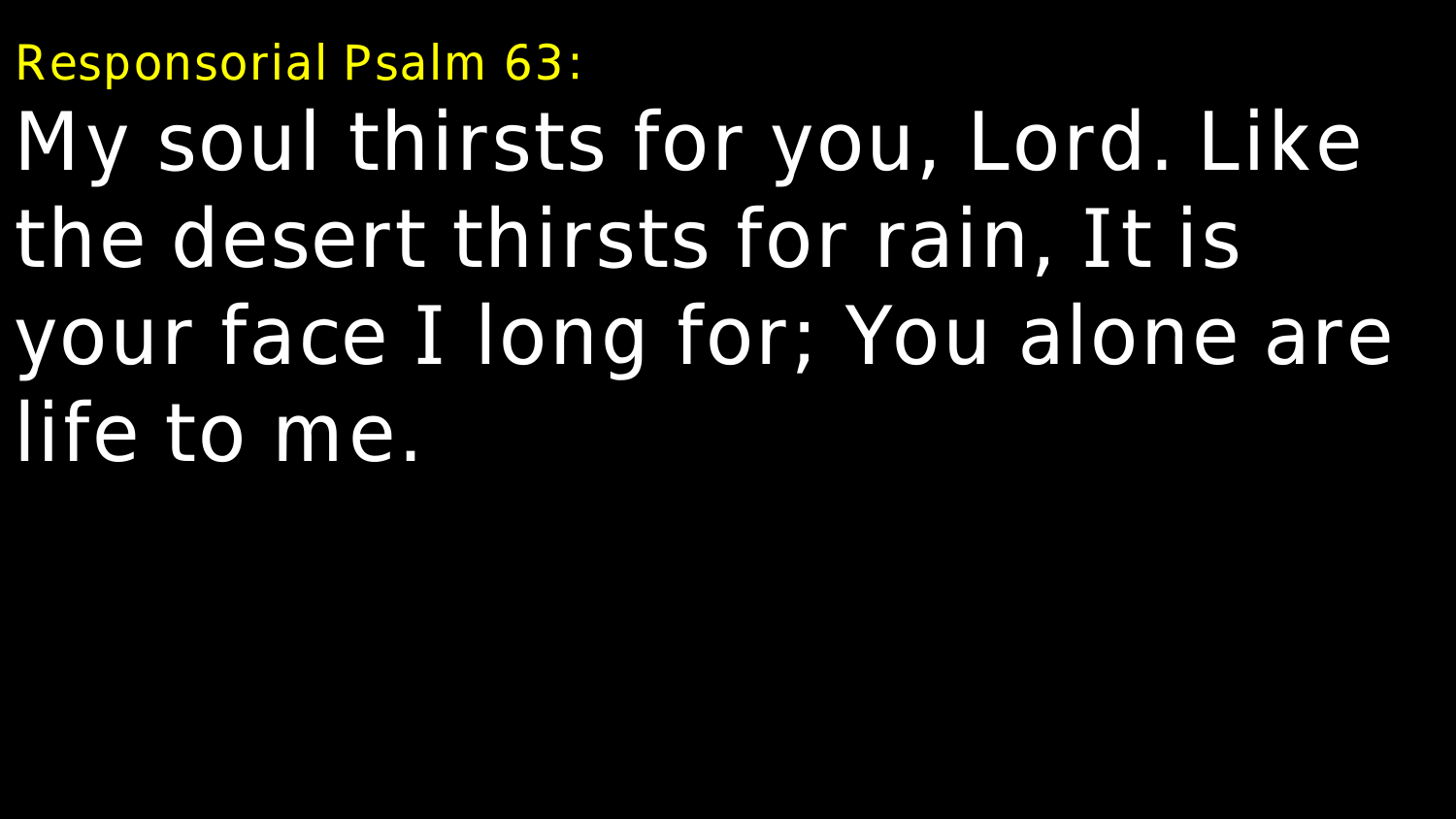

Responsorial Psalm 63:
My soul thirsts for you, Lord. Like the desert thirsts for rain, It is your face I long for; You alone are life to me.